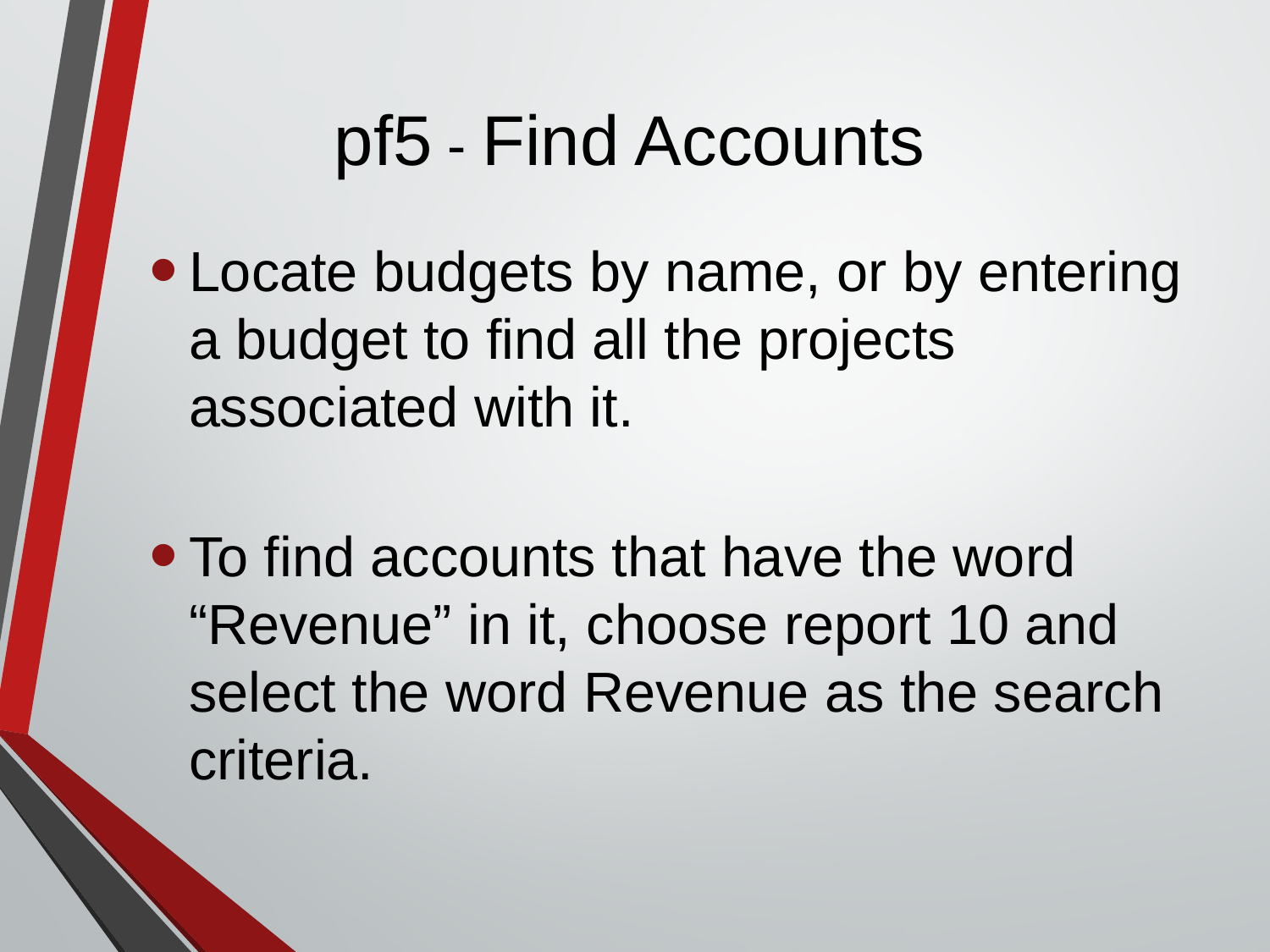

# pf5 - Find Accounts
Locate budgets by name, or by entering a budget to find all the projects associated with it.

To find accounts that have the word “Revenue” in it, choose report 10 and select the word Revenue as the search criteria.